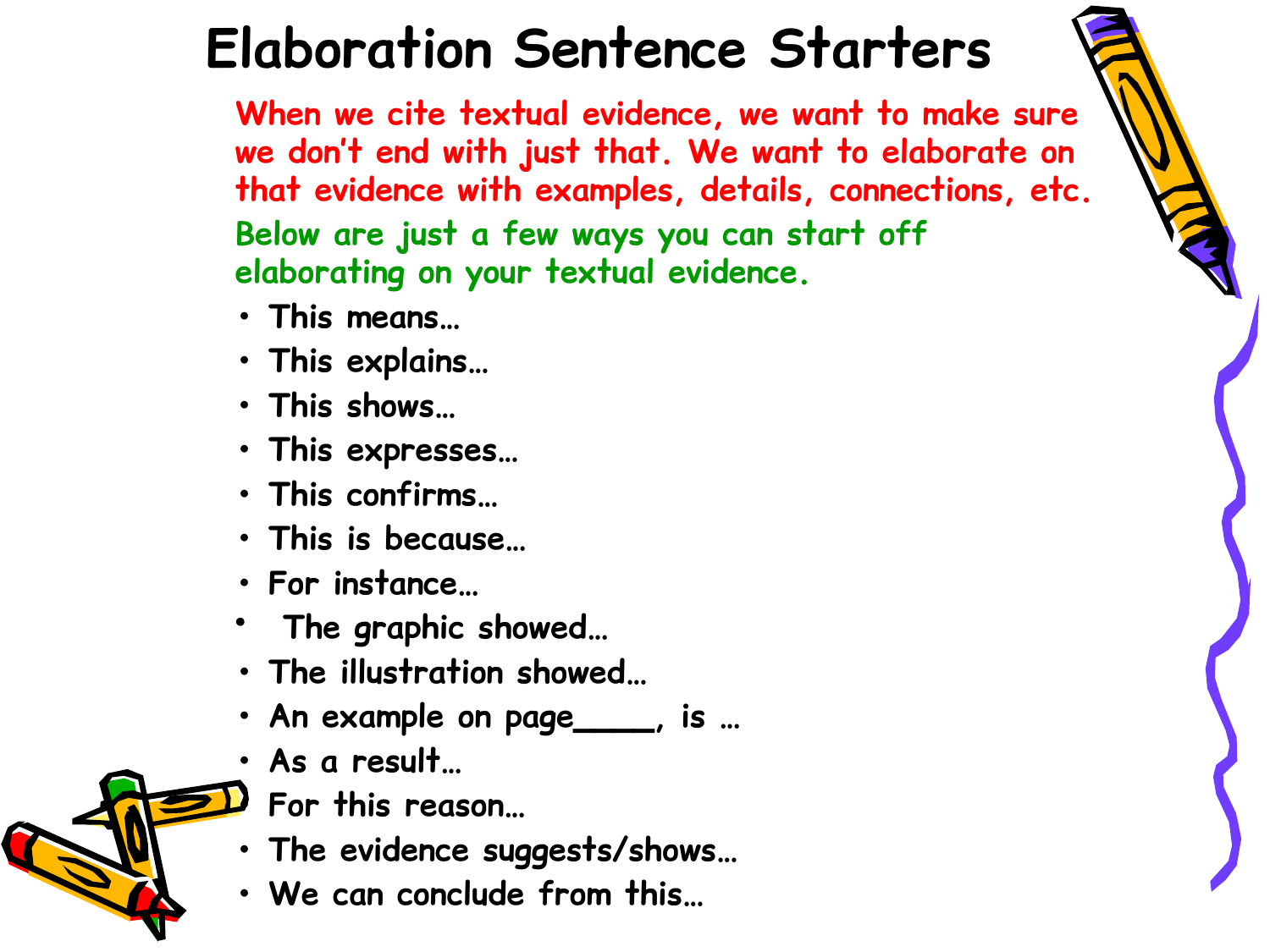

# Elaboration Sentence Starters
When we cite textual evidence, we want to make sure we don’t end with just that. We want to elaborate on that evidence with examples, details, connections, etc.
Below are just a few ways you can start off elaborating on your textual evidence.
• This means…
• This explains…
• This shows…
• This expresses…
• This confirms…
• This is because…
• For instance…
The graphic showed…
• The illustration showed…
• An example on page____, is …
• As a result…
• For this reason…
• The evidence suggests/shows…
• We can conclude from this…